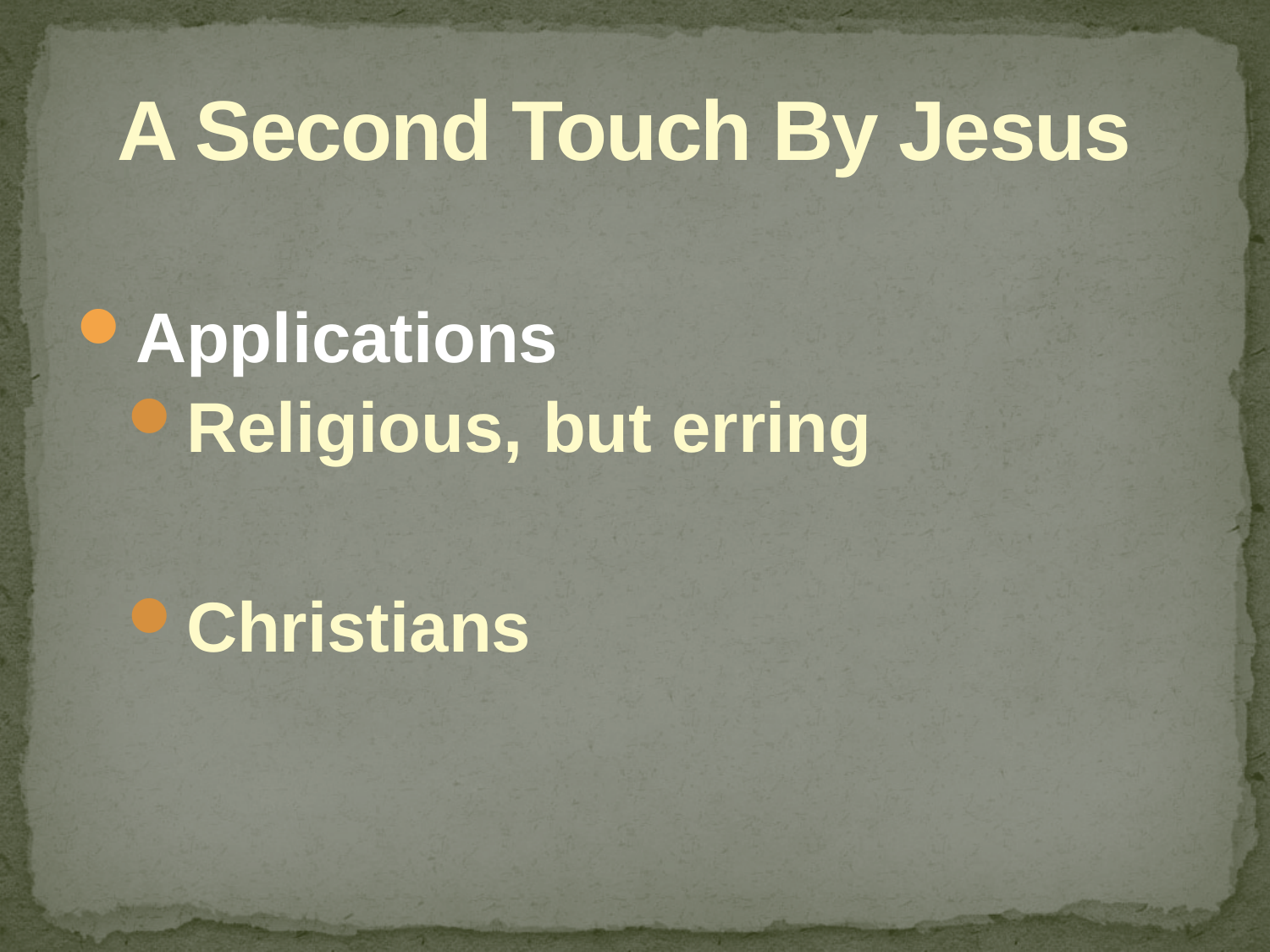

# A Second Touch By Jesus
Applications
Religious, but erring

Christians